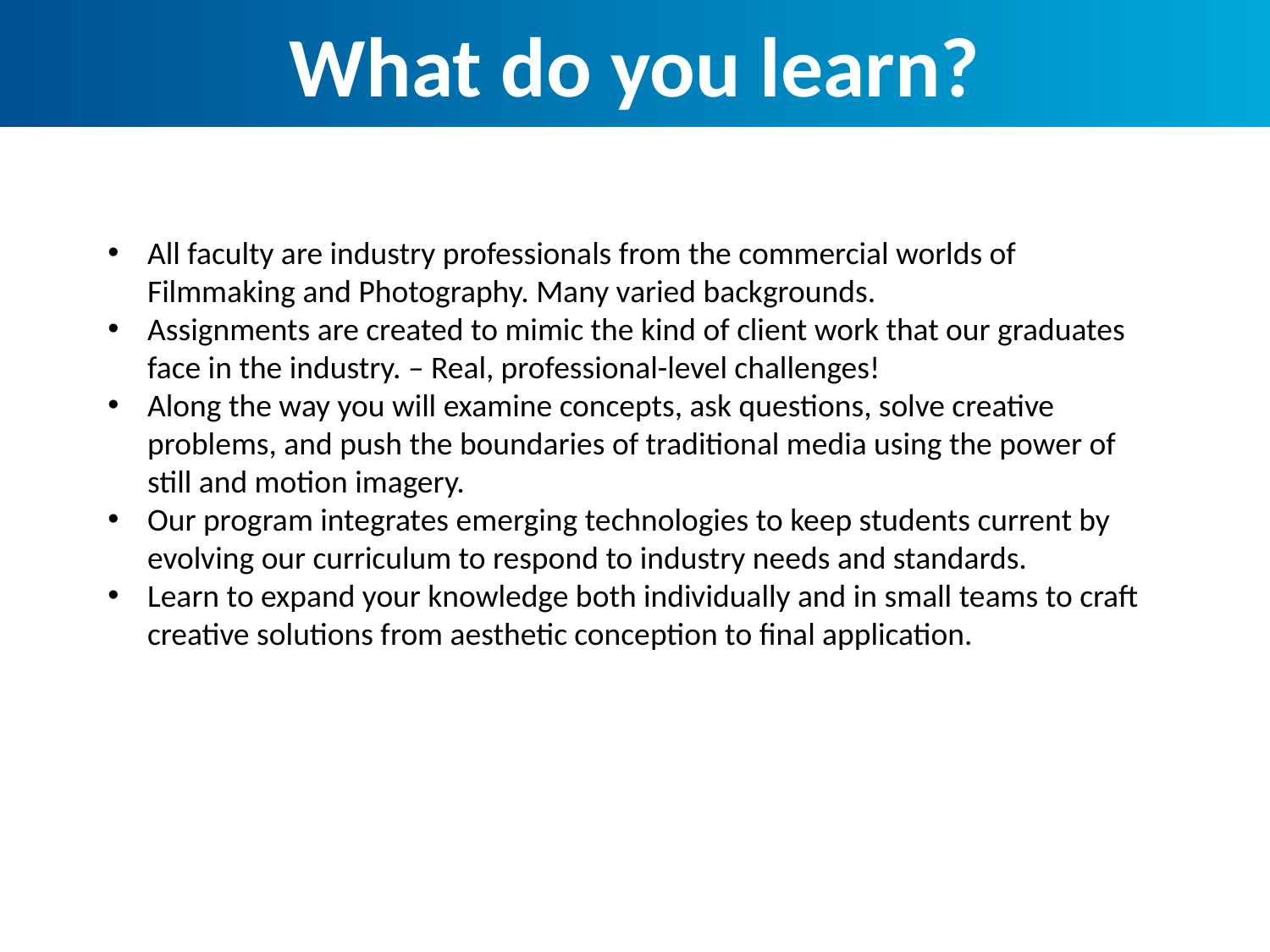

What do you learn?

All faculty are industry professionals from the commercial worlds of Filmmaking and Photography. Many varied backgrounds.
Assignments are created to mimic the kind of client work that our graduates face in the industry. – Real, professional-level challenges!
Along the way you will examine concepts, ask questions, solve creative problems, and push the boundaries of traditional media using the power of still and motion imagery.
Our program integrates emerging technologies to keep students current by evolving our curriculum to respond to industry needs and standards.
Learn to expand your knowledge both individually and in small teams to craft creative solutions from aesthetic conception to final application.